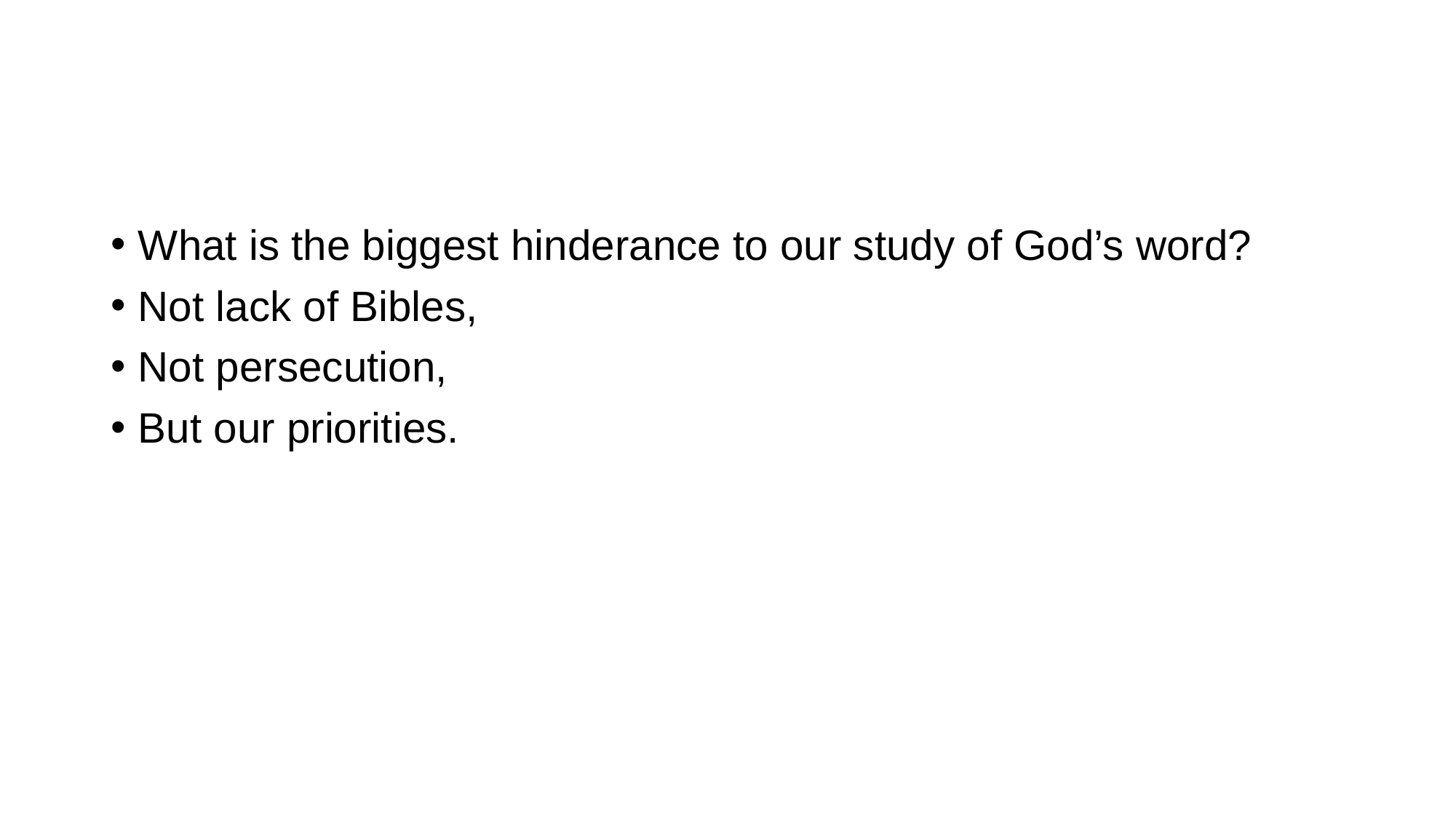

#
What is the biggest hinderance to our study of God’s word?
Not lack of Bibles,
Not persecution,
But our priorities.